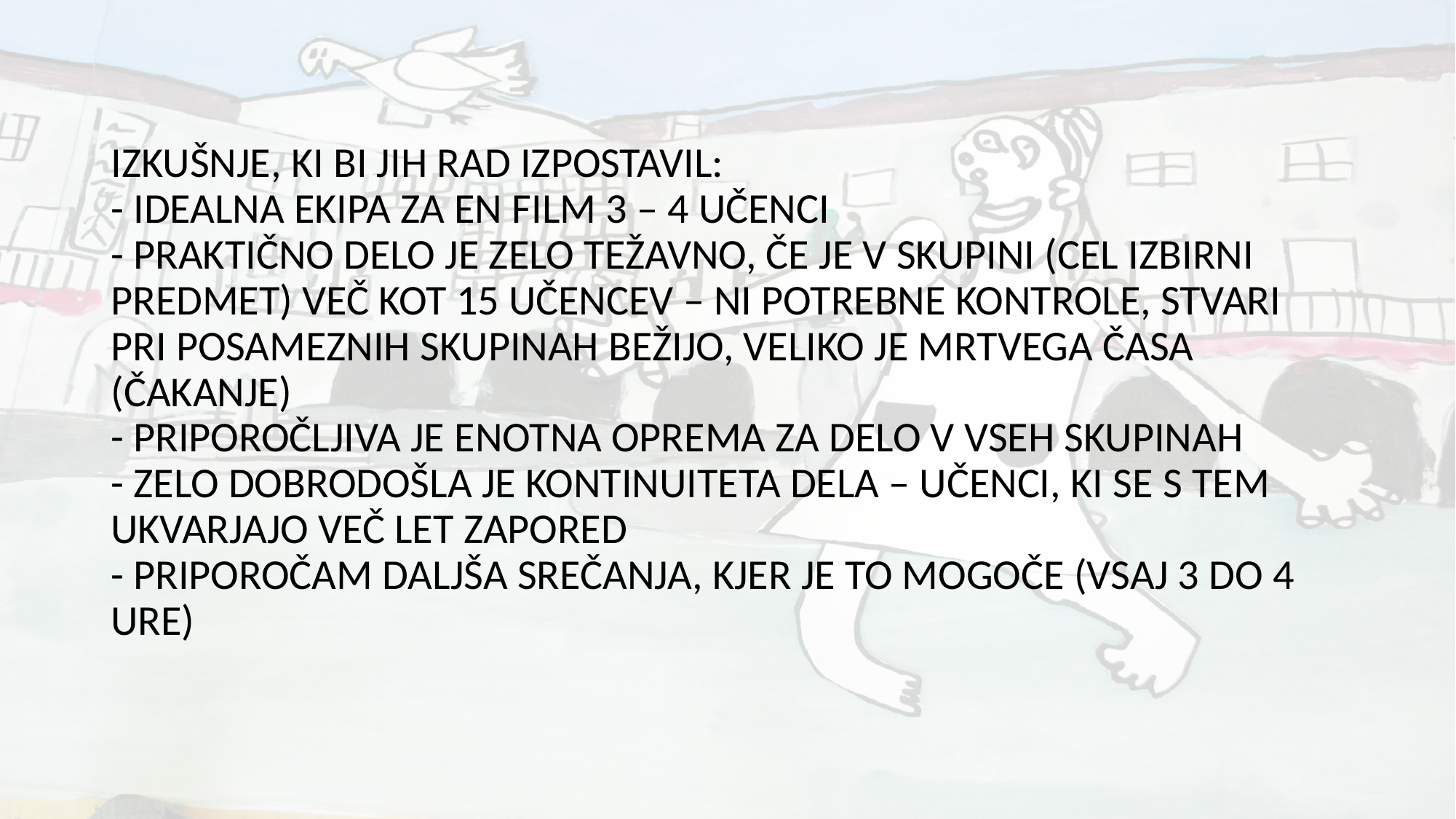

# IZKUŠNJE, KI BI JIH RAD IZPOSTAVIL: - IDEALNA EKIPA ZA EN FILM 3 – 4 UČENCI - PRAKTIČNO DELO JE ZELO TEŽAVNO, ČE JE V SKUPINI (CEL IZBIRNI PREDMET) VEČ KOT 15 UČENCEV – NI POTREBNE KONTROLE, STVARI PRI POSAMEZNIH SKUPINAH BEŽIJO, VELIKO JE MRTVEGA ČASA (ČAKANJE) - PRIPOROČLJIVA JE ENOTNA OPREMA ZA DELO V VSEH SKUPINAH - ZELO DOBRODOŠLA JE KONTINUITETA DELA – UČENCI, KI SE S TEM UKVARJAJO VEČ LET ZAPORED - PRIPOROČAM DALJŠA SREČANJA, KJER JE TO MOGOČE (VSAJ 3 DO 4 URE)